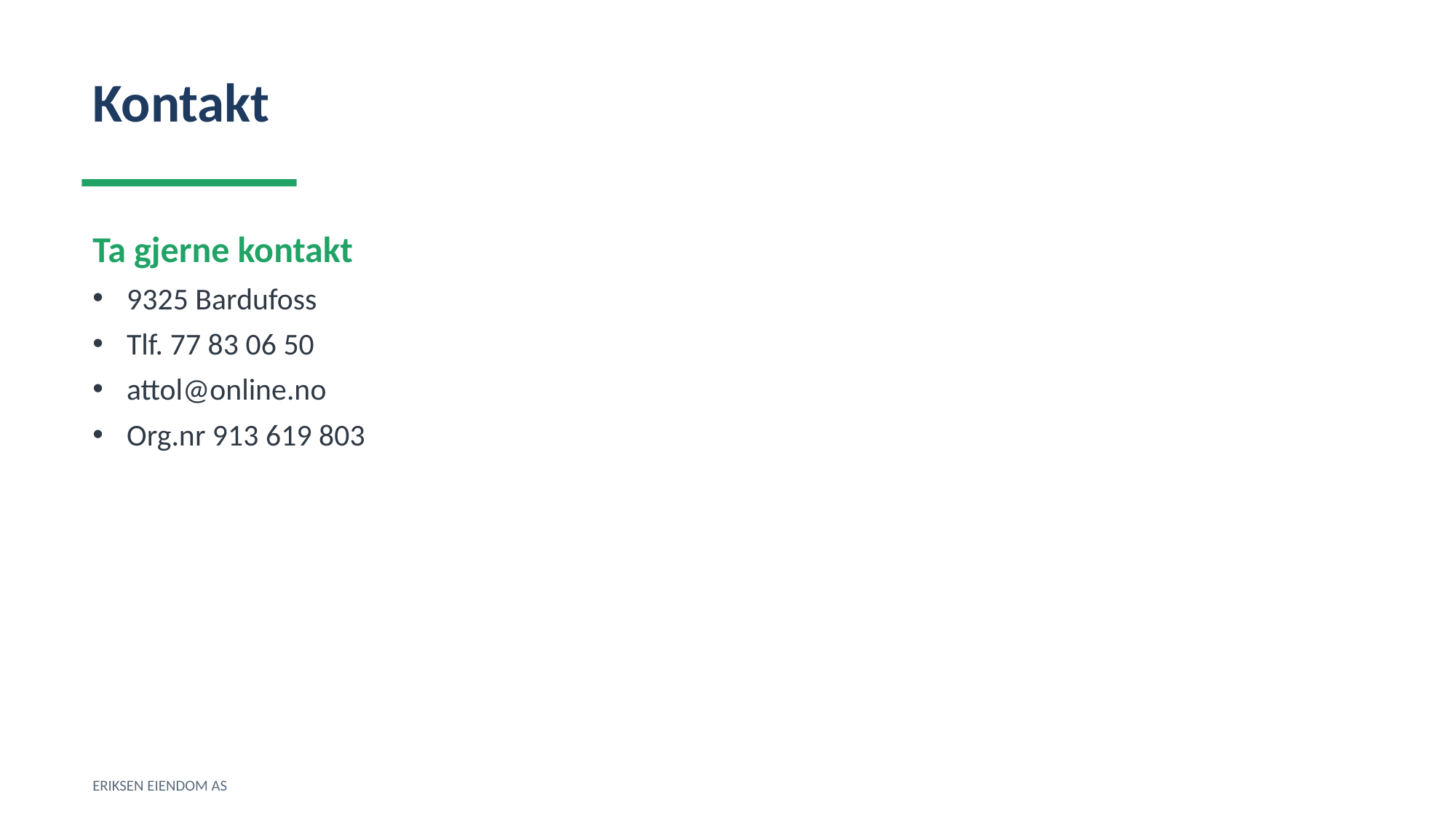

Kontakt

Ta gjerne kontakt
9325 Bardufoss
Tlf. 77 83 06 50
attol@online.no
Org.nr 913 619 803
ERIKSEN EIENDOM AS